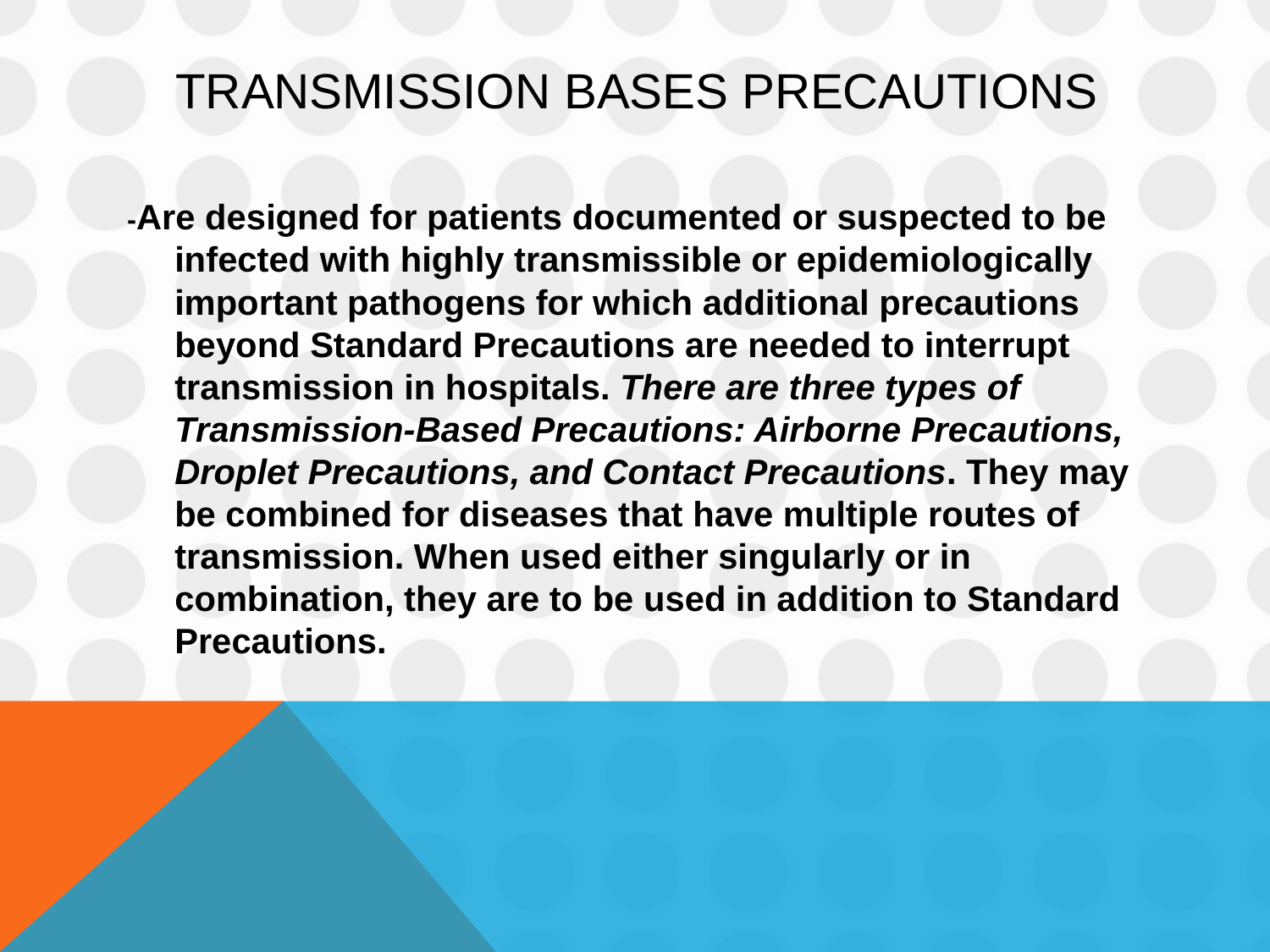

# Transmission bases Precautions
-Are designed for patients documented or suspected to be infected with highly transmissible or epidemiologically important pathogens for which additional precautions beyond Standard Precautions are needed to interrupt transmission in hospitals. There are three types of Transmission-Based Precautions: Airborne Precautions, Droplet Precautions, and Contact Precautions. They may be combined for diseases that have multiple routes of transmission. When used either singularly or in combination, they are to be used in addition to Standard Precautions.